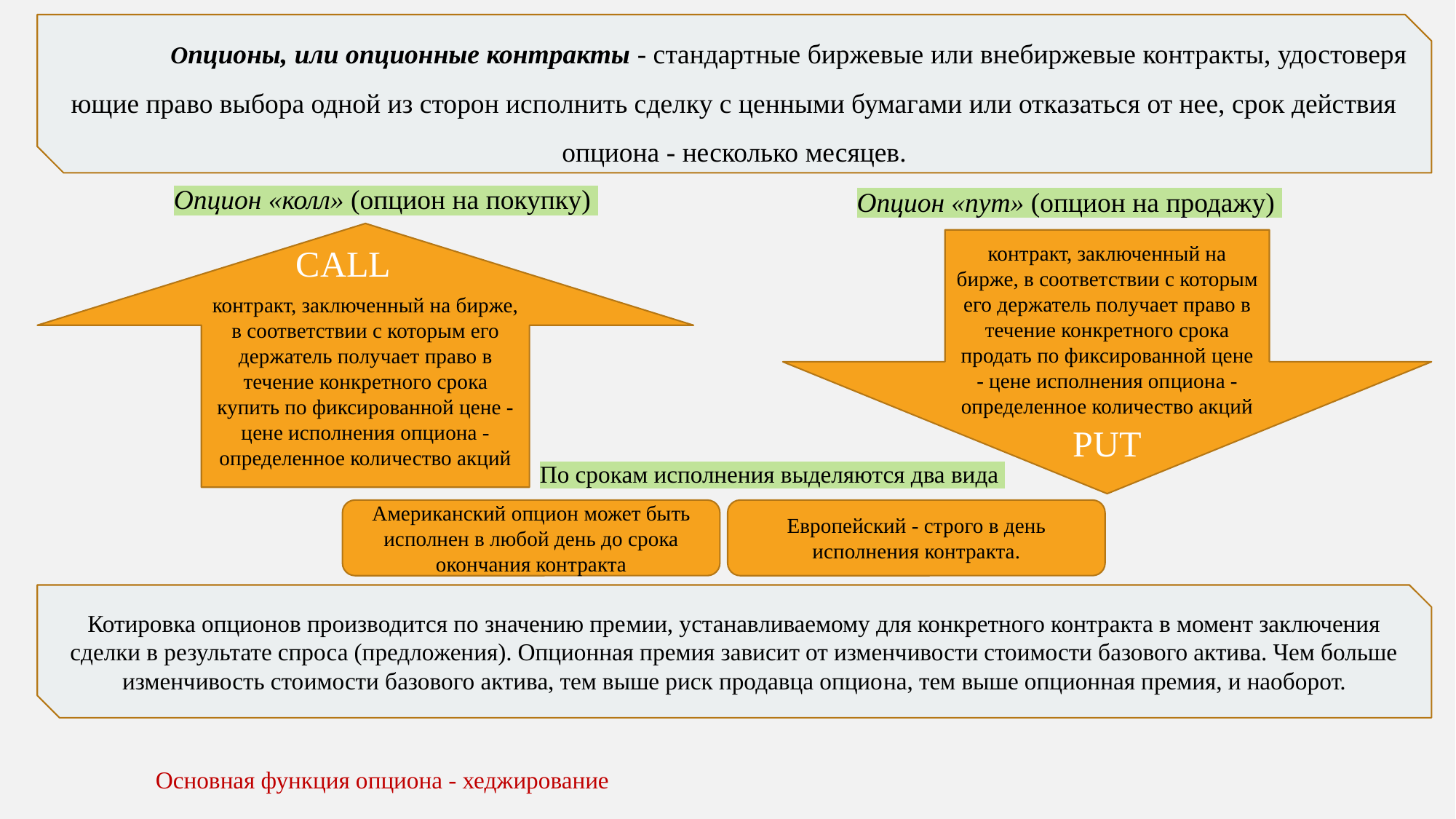

Опционы, или опционные контракты - стандарт­ные биржевые или внебиржевые контракты, удостоверя­ющие право выбора одной из сторон исполнить сделку с ценными бумагами или отказаться от нее, срок действия опциона - несколько месяцев.
Опцион «колл» (опцион на покупку)
Опцион «пут» (опцион на продажу)
контракт, заключенный на бирже, в соответствии с которым его держатель получает право в течение конкретного сро­ка купить по фиксированной цене - цене исполнения опциона -определенное количество акций
контракт, заключенный на бирже, в соответствии с которым его держатель получает право в течение конкретного срока продать по фиксированной цене - цене исполнения оп­циона -определенное количество акций
CALL
PUT
По срокам исполнения выделяются два вида
Амери­канский опцион может быть исполнен в любой день до срока окончания контракта
Европейский - строго в день исполнения контракта.
Котировка опционов производится по значению пре­мии, устанавливаемому для конкретного контракта в момент заключения сделки в результате спроса (предло­жения). Опционная премия зависит от изменчивости стоимости базового актива. Чем больше изменчивость сто­имости базового актива, тем выше риск продавца опцио­на, тем выше опционная премия, и наоборот.
Основная функция опциона - хеджирование рисков.